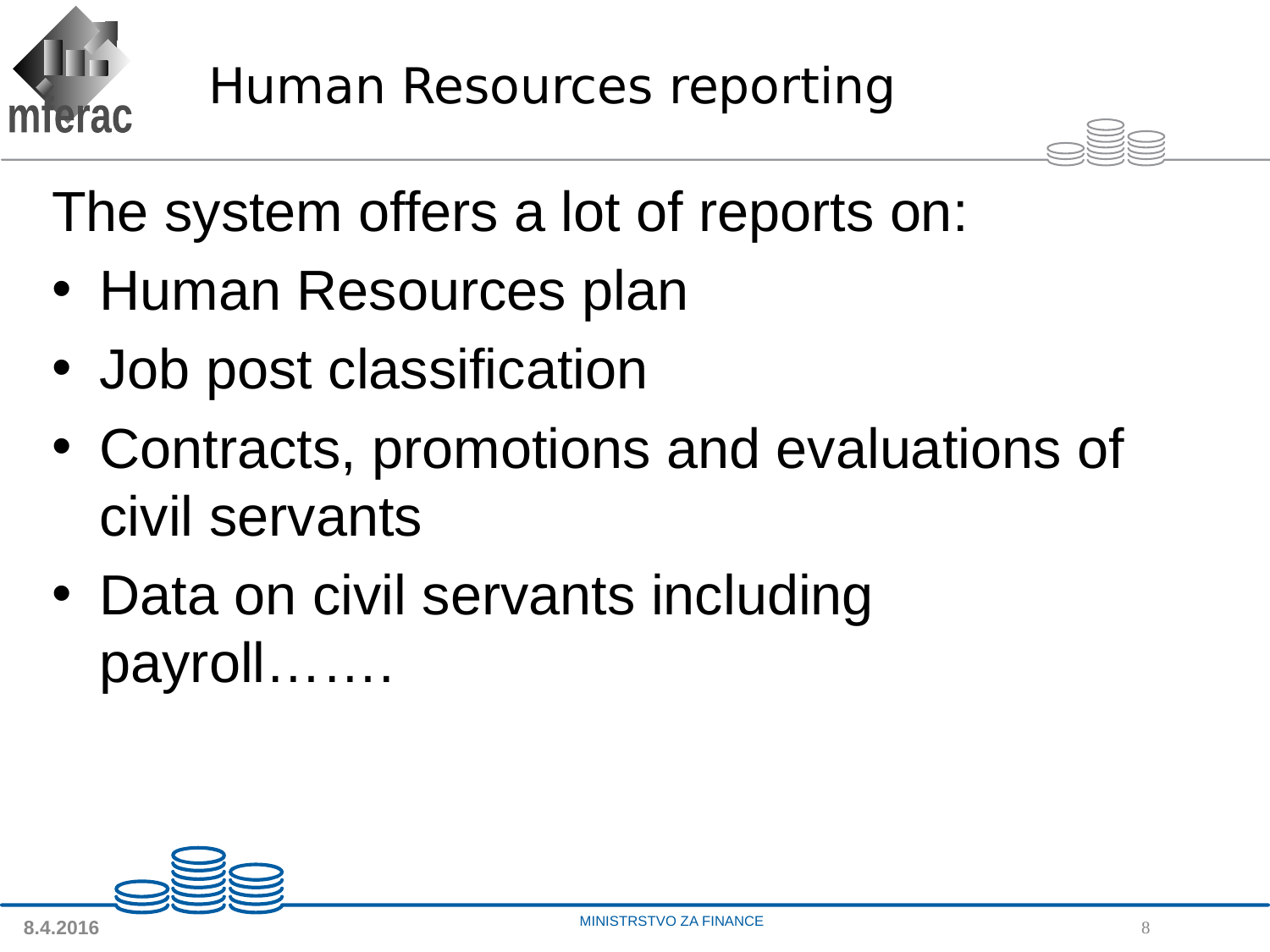

# Human Resources reporting
The system offers a lot of reports on:
Human Resources plan
Job post classification
Contracts, promotions and evaluations of civil servants
Data on civil servants including payroll…….